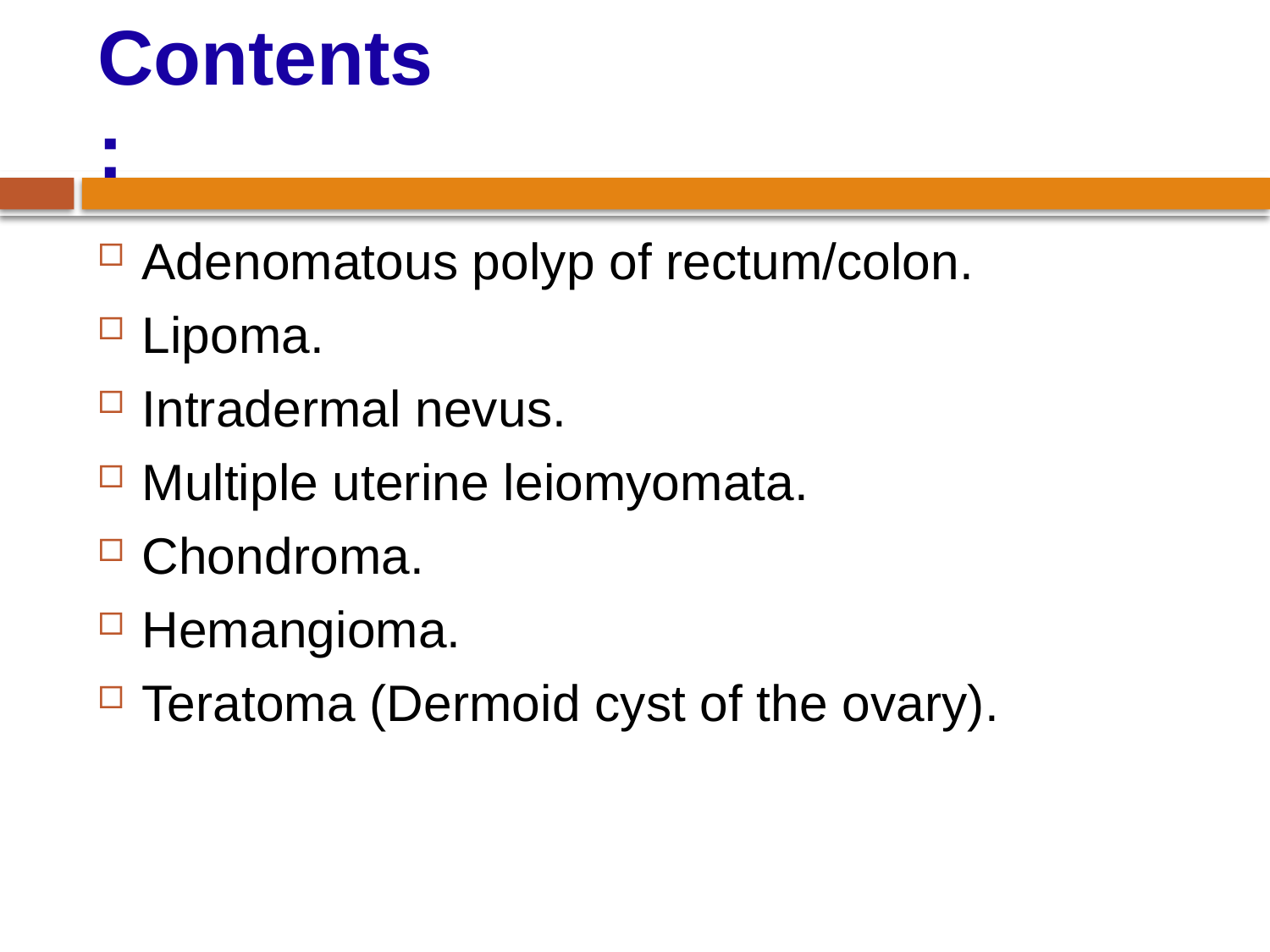

# Contents:
Adenomatous polyp of rectum/colon.
Lipoma.
Intradermal nevus.
Multiple uterine leiomyomata.
Chondroma.
Hemangioma.
Teratoma (Dermoid cyst of the ovary).